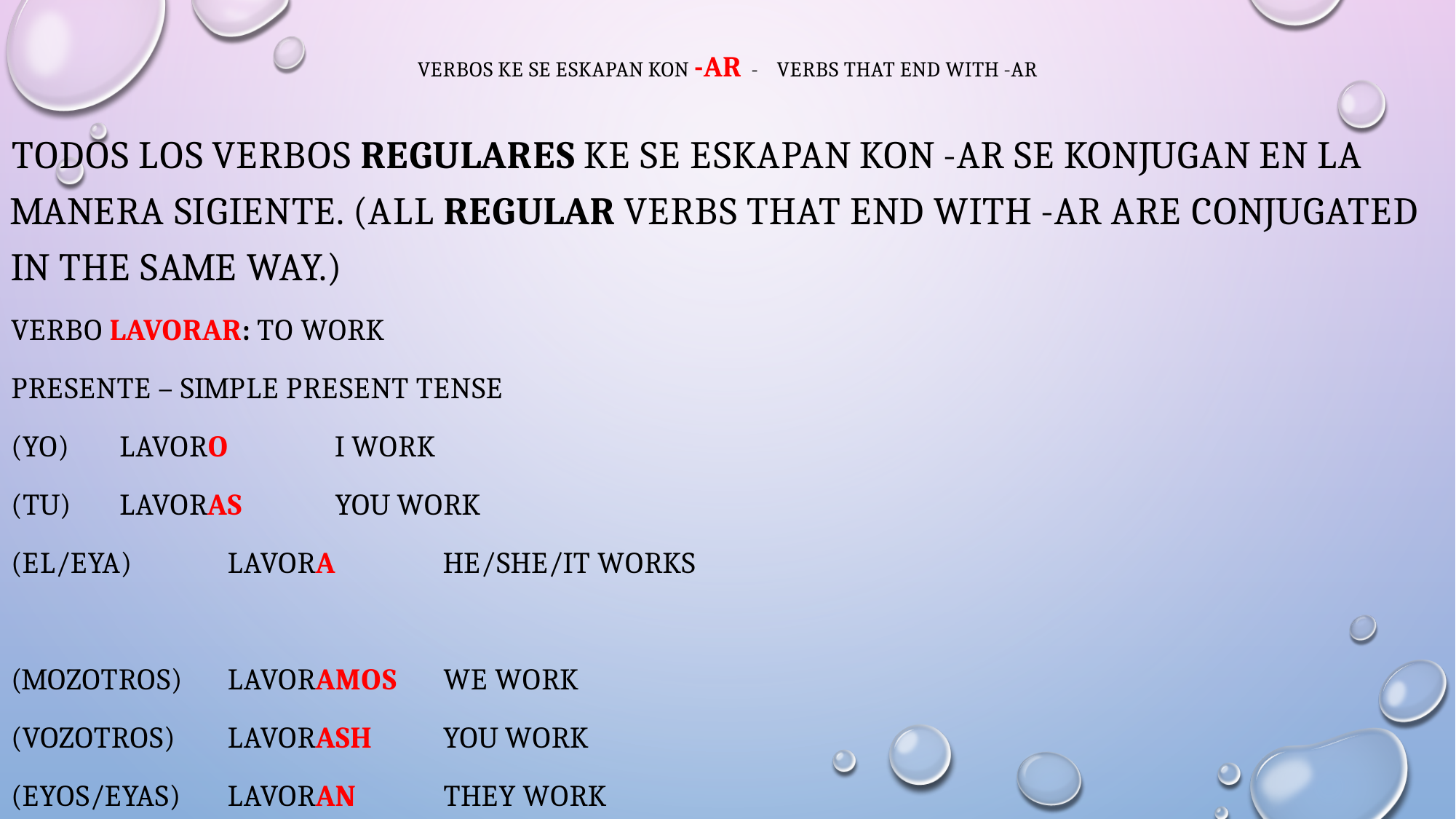

# VERBOS KE SE ESKAPAN KON -AR  -    verbs that end with -ar
Todos los verbos regulares ke se eskapan kon -AR se konjugan en la manera sigiente. (all regular verbs that end with -AR are conjugated ın the same way.)
VERBO LAVORAR: to work
Presente – sımple present tense
(YO)		LAVORO			I work
(TU)		LAVORAS			you work
(EL/EYA)	LAVORA   			he/she/ıt works

(MOZOTROS)	LAVORAMOS			we work
(VOZOTROS)	LAVORASH			you work
(EYOS/EYAS)	LAVORAN			they work